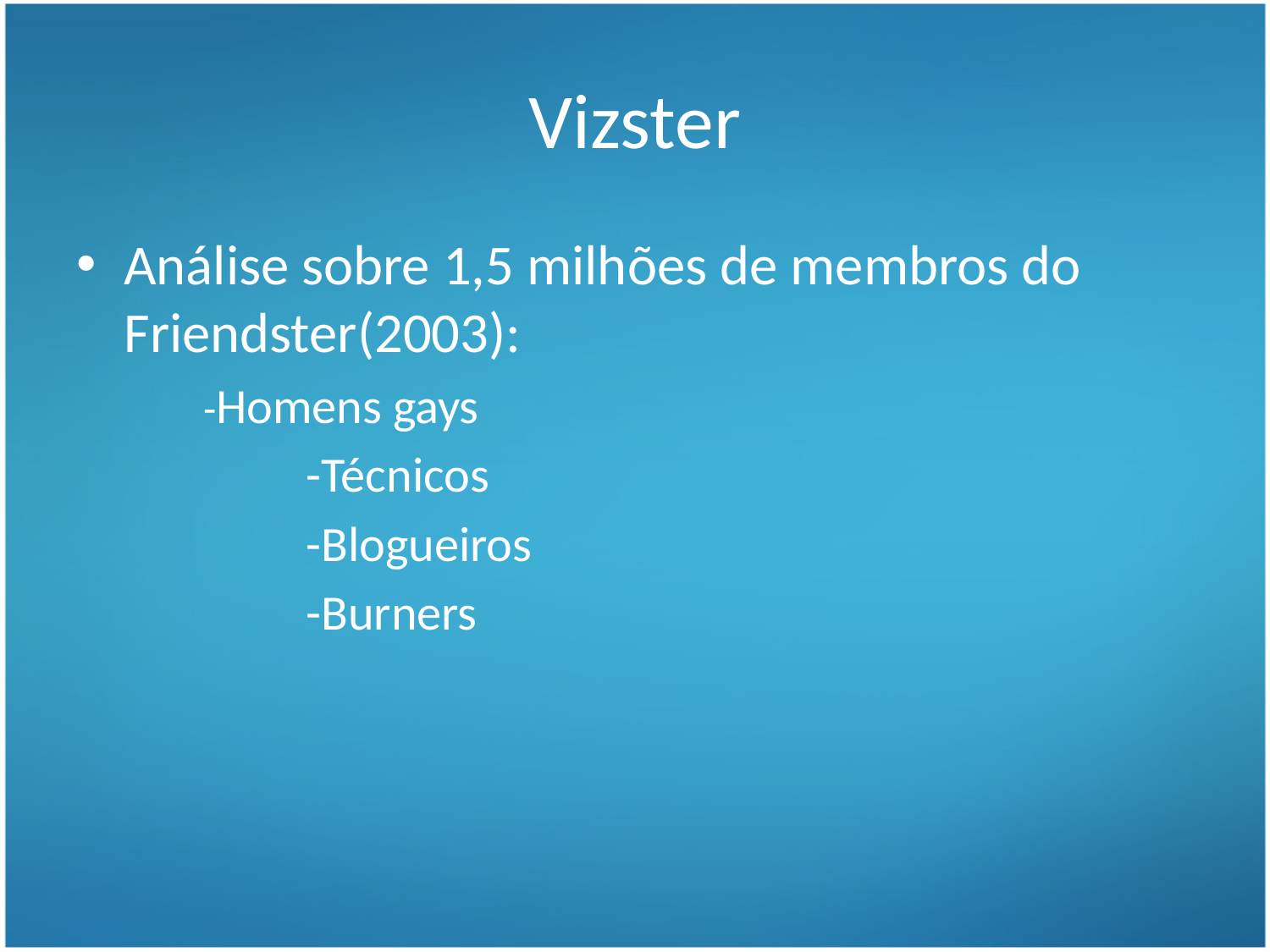

# Vizster
Análise sobre 1,5 milhões de membros do Friendster(2003):
-Homens gays
		-Técnicos
		-Blogueiros
		-Burners